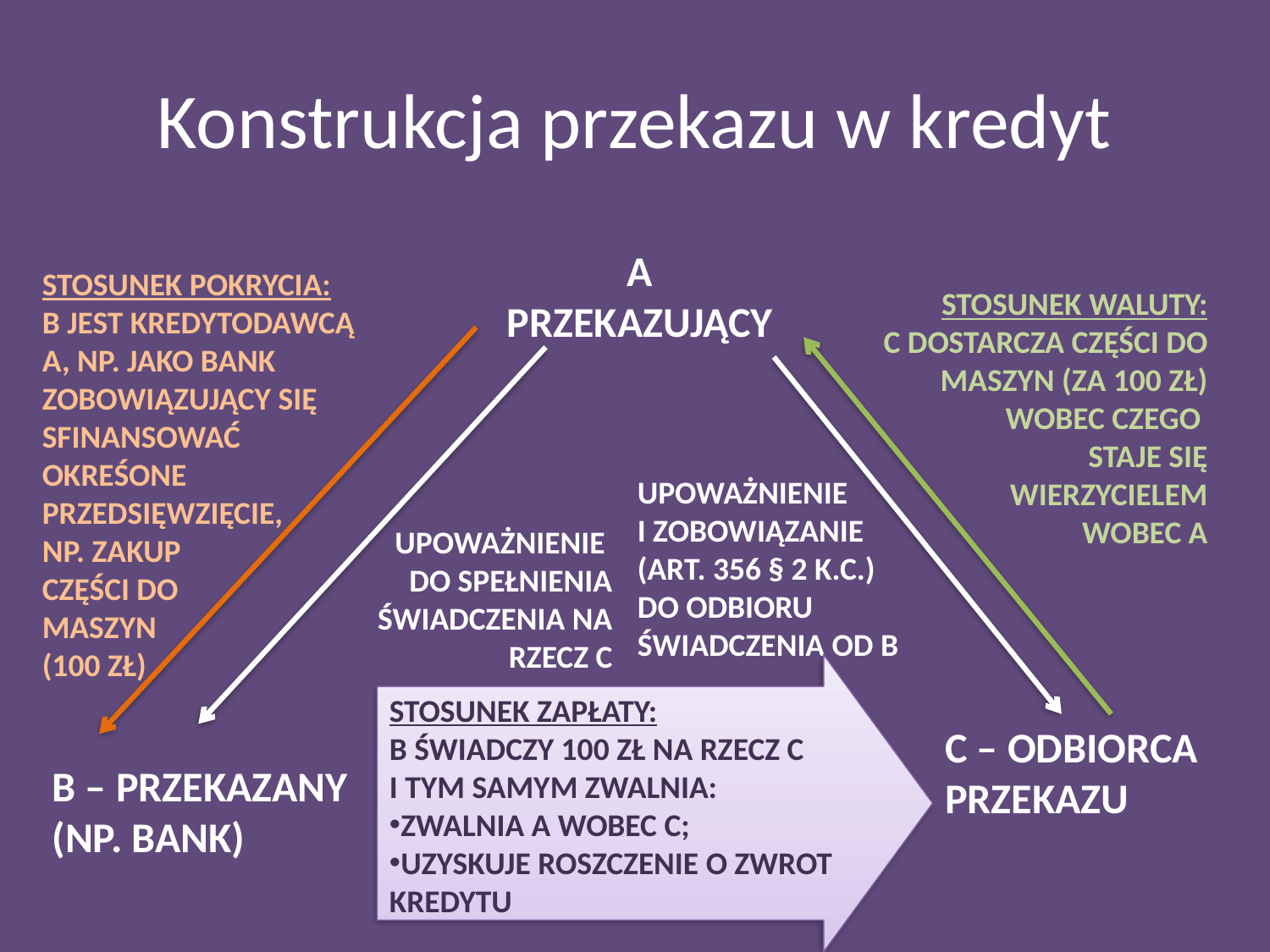

# Konstrukcja przekazu w kredyt
A PRZEKAZUJĄCY
STOSUNEK POKRYCIA:
B JEST KREDYTODAWCĄ A, NP. JAKO BANK ZOBOWIĄZUJĄCY SIĘ SFINANSOWAĆ OKREŚONE PRZEDSIĘWZIĘCIE,
NP. ZAKUP
CZĘŚCI DO
MASZYN
(100 ZŁ)
STOSUNEK WALUTY:
C DOSTARCZA CZĘŚCI DO MASZYN (ZA 100 ZŁ)
WOBEC CZEGO
STAJE SIĘ
WIERZYCIELEM
WOBEC A

UPOWAŻNIENIE
I ZOBOWIĄZANIE
(ART. 356 § 2 K.C.)
DO ODBIORU ŚWIADCZENIA OD B
UPOWAŻNIENIE
DO SPEŁNIENIA ŚWIADCZENIA NA RZECZ C

STOSUNEK ZAPŁATY:
B ŚWIADCZY 100 ZŁ NA RZECZ C
I TYM SAMYM ZWALNIA:
ZWALNIA A WOBEC C;
UZYSKUJE ROSZCZENIE O ZWROT KREDYTU
C – ODBIORCA  PRZEKAZU
B – PRZEKAZANY
(NP. BANK)